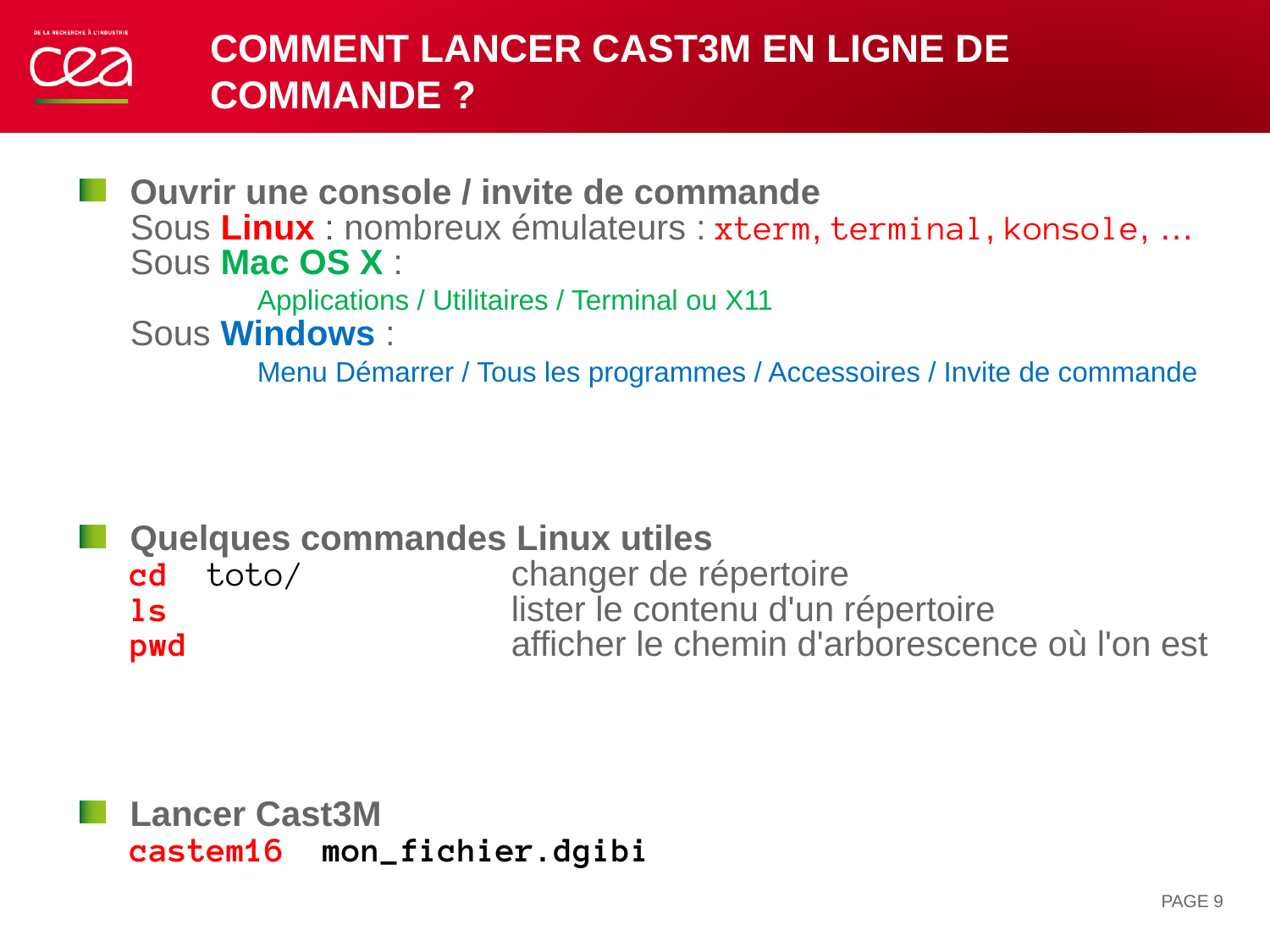

# Comment lancer Cast3M EN LIGNE DE COMMANDE ?
Ouvrir une console / invite de commande
Sous Linux : nombreux émulateurs : xterm, terminal, konsole, …
Sous Mac OS X :
	Applications / Utilitaires / Terminal ou X11
Sous Windows :
	Menu Démarrer / Tous les programmes / Accessoires / Invite de commande

Quelques commandes Linux utiles
cd  toto/		changer de répertoire
ls			lister le contenu d'un répertoire
pwd			afficher le chemin d'arborescence où l'on est

Lancer Cast3M
castem16  mon_fichier.dgibi
PAGE 9